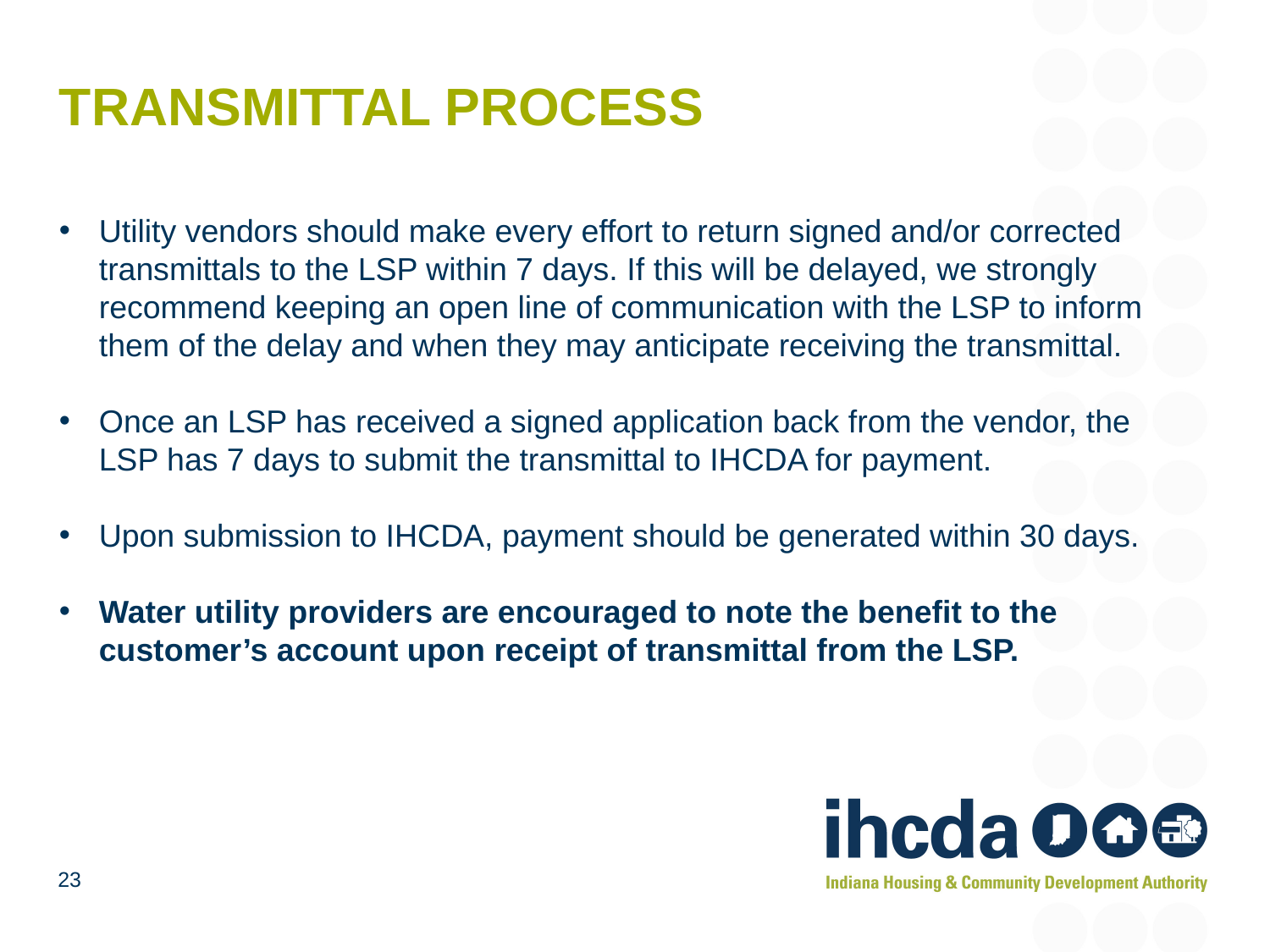

# Transmittal Process

Utility vendors should make every effort to return signed and/or corrected transmittals to the LSP within 7 days. If this will be delayed, we strongly recommend keeping an open line of communication with the LSP to inform them of the delay and when they may anticipate receiving the transmittal.

Once an LSP has received a signed application back from the vendor, the LSP has 7 days to submit the transmittal to IHCDA for payment.
Upon submission to IHCDA, payment should be generated within 30 days.
Water utility providers are encouraged to note the benefit to the customer’s account upon receipt of transmittal from the LSP.

23